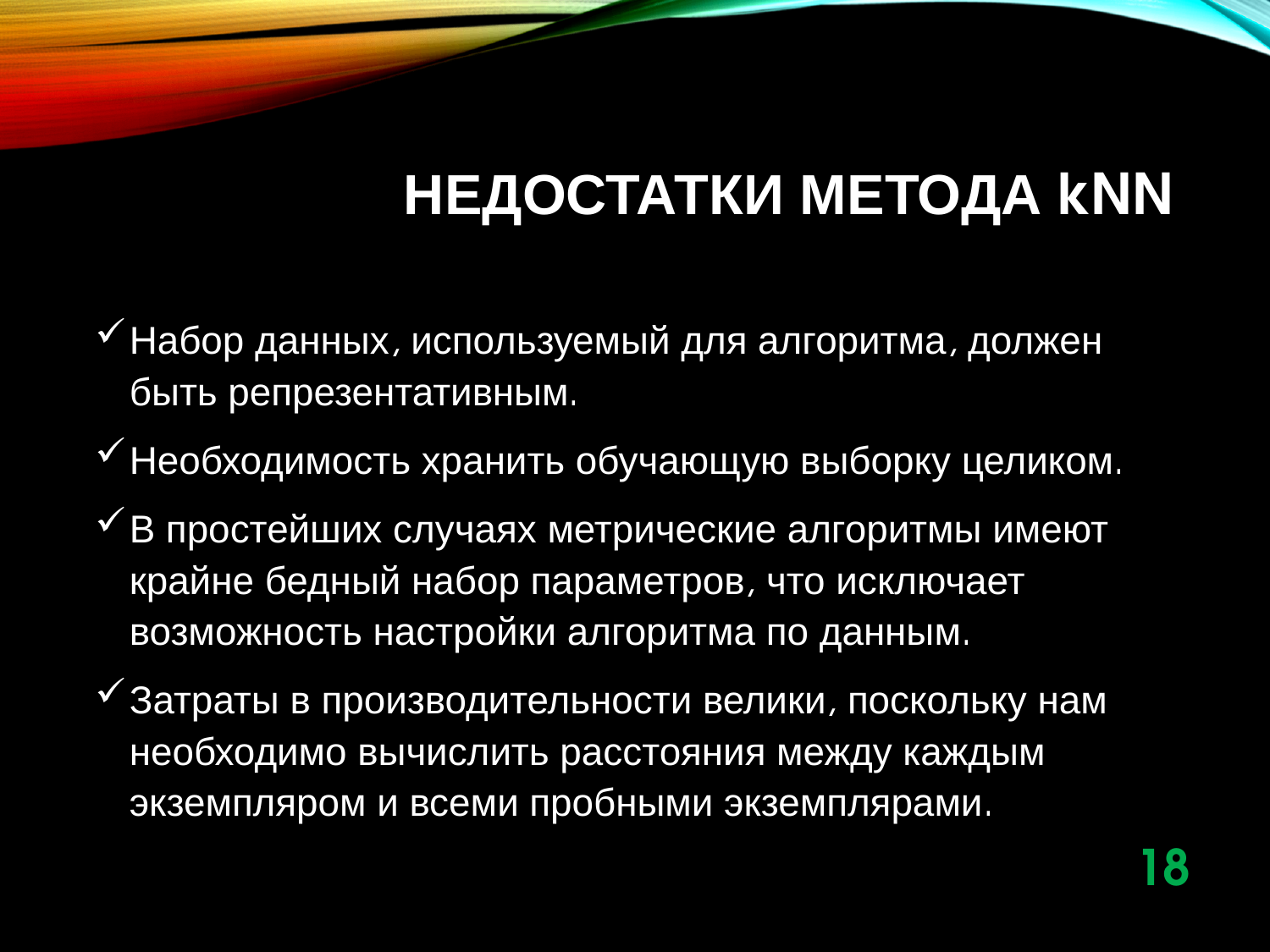

# Недостатки метода knn
Набор данных, используемый для алгоритма, должен быть репрезентативным.
Необходимость хранить обучающую выборку целиком.
В простейших случаях метрические алгоритмы имеют крайне бедный набор параметров, что исключает возможность настройки алгоритма по данным.
Затраты в производительности велики, поскольку нам необходимо вычислить расстояния между каждым экземпляром и всеми пробными экземплярами.
18